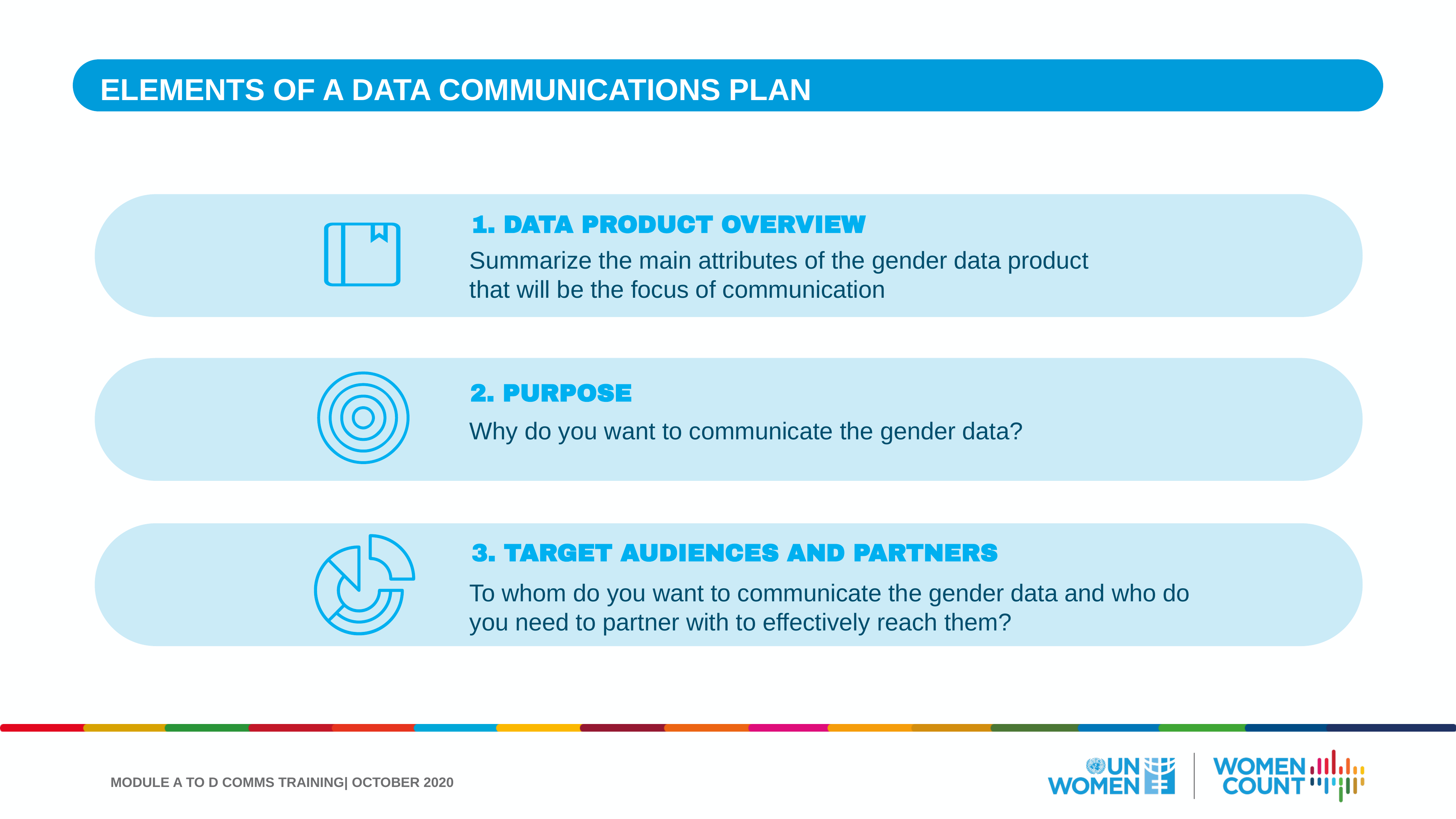

ELEMENTS OF A DATA COMMUNICATIONS PLAN

1. DATA PRODUCT OVERVIEW

Summarize the main attributes of the gender data product that will be the focus of communication

2. PURPOSE
Why do you want to communicate the gender data?

3. TARGET AUDIENCES AND PARTNERS
To whom do you want to communicate the gender data and who do you need to partner with to effectively reach them?
MODULE A TO D COMMS TRAINING| OCTOBER 2020